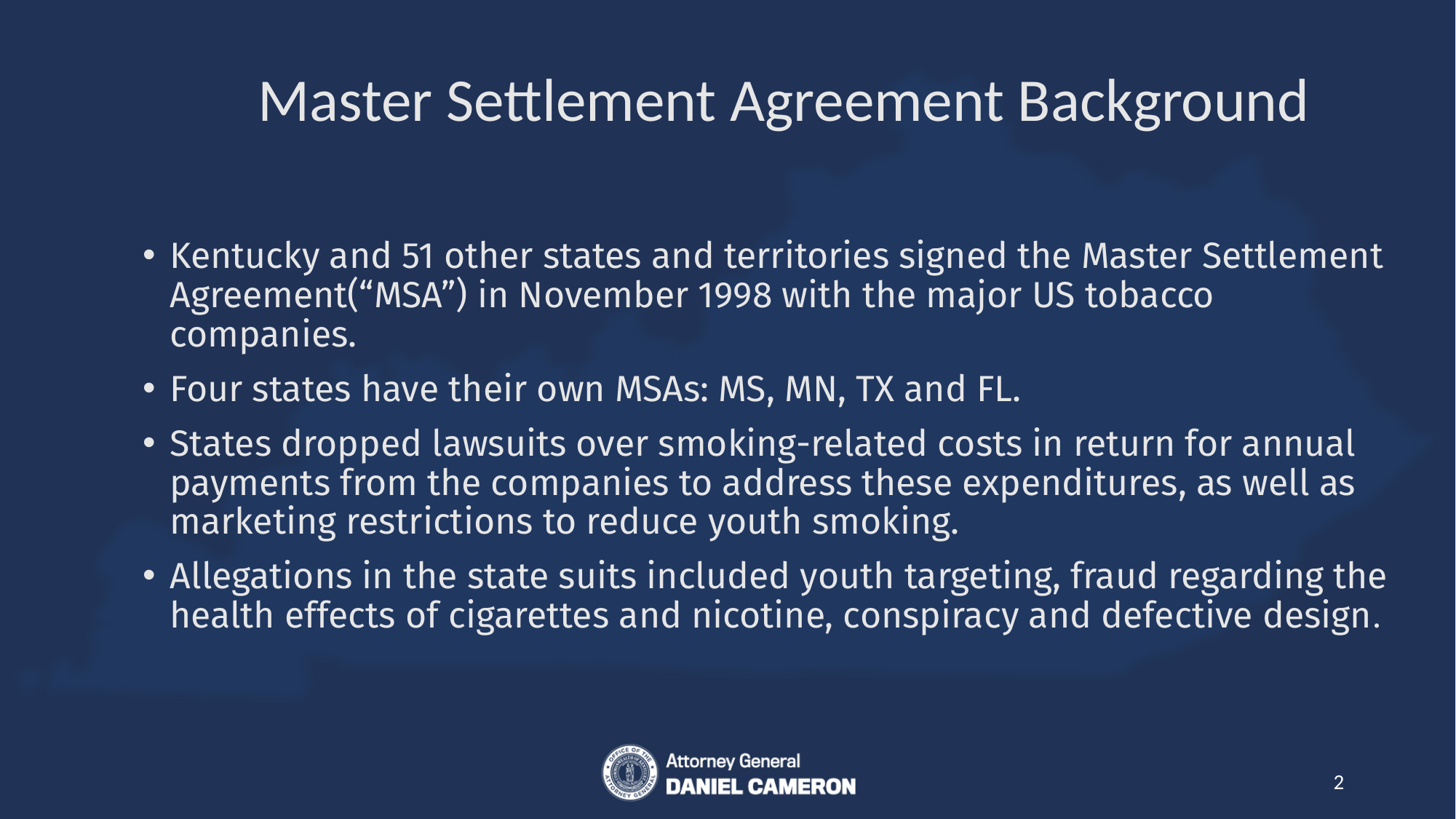

# Master Settlement Agreement Background
Kentucky and 51 other states and territories signed the Master Settlement Agreement(“MSA”) in November 1998 with the major US tobacco companies.
Four states have their own MSAs: MS, MN, TX and FL.
States dropped lawsuits over smoking-related costs in return for annual payments from the companies to address these expenditures, as well as marketing restrictions to reduce youth smoking.
Allegations in the state suits included youth targeting, fraud regarding the health effects of cigarettes and nicotine, conspiracy and defective design.

2